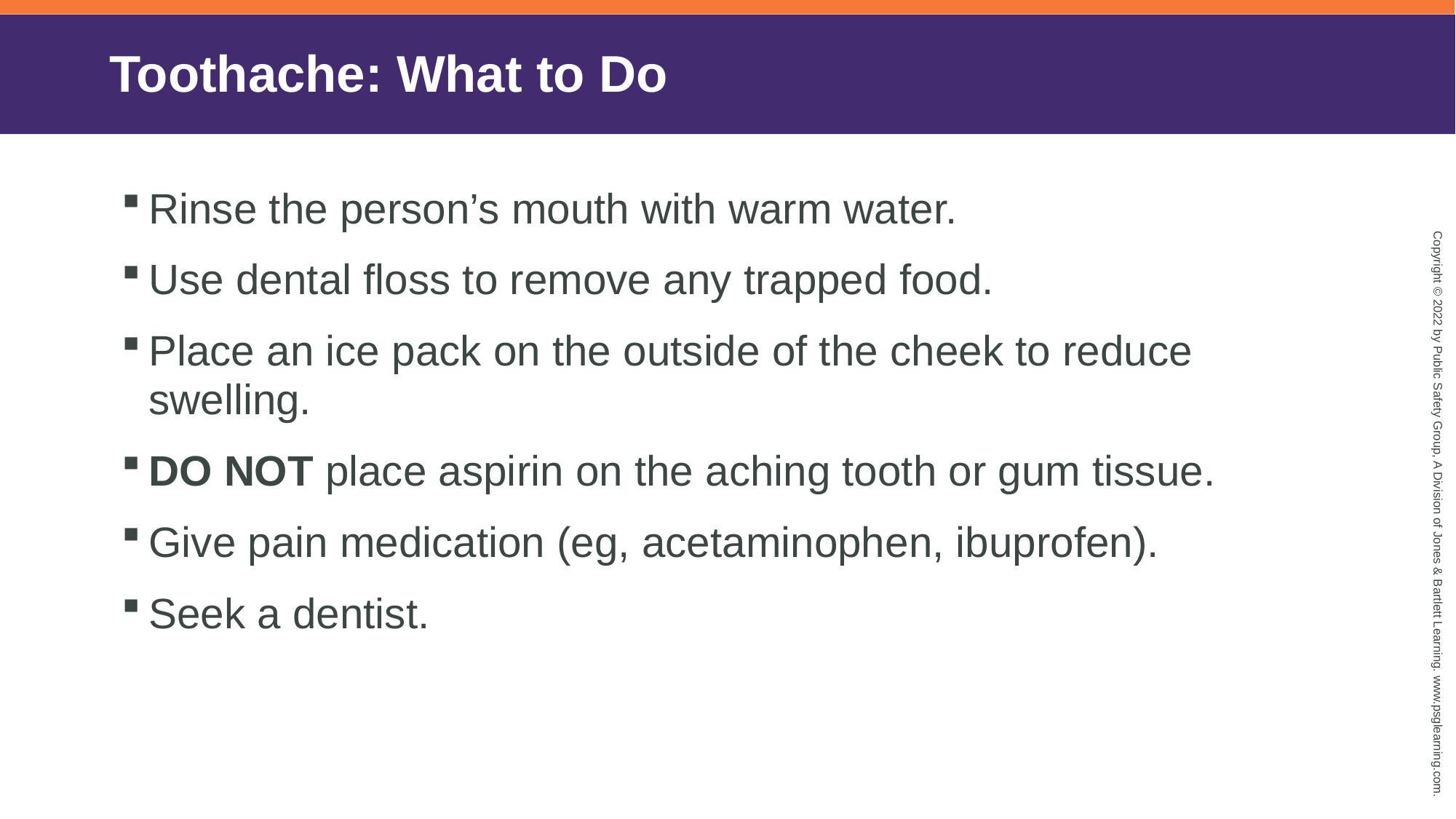

# Toothache: What to Do
Rinse the person’s mouth with warm water.
Use dental floss to remove any trapped food.
Place an ice pack on the outside of the cheek to reduce swelling.
DO NOT place aspirin on the aching tooth or gum tissue.
Give pain medication (eg, acetaminophen, ibuprofen).
Seek a dentist.